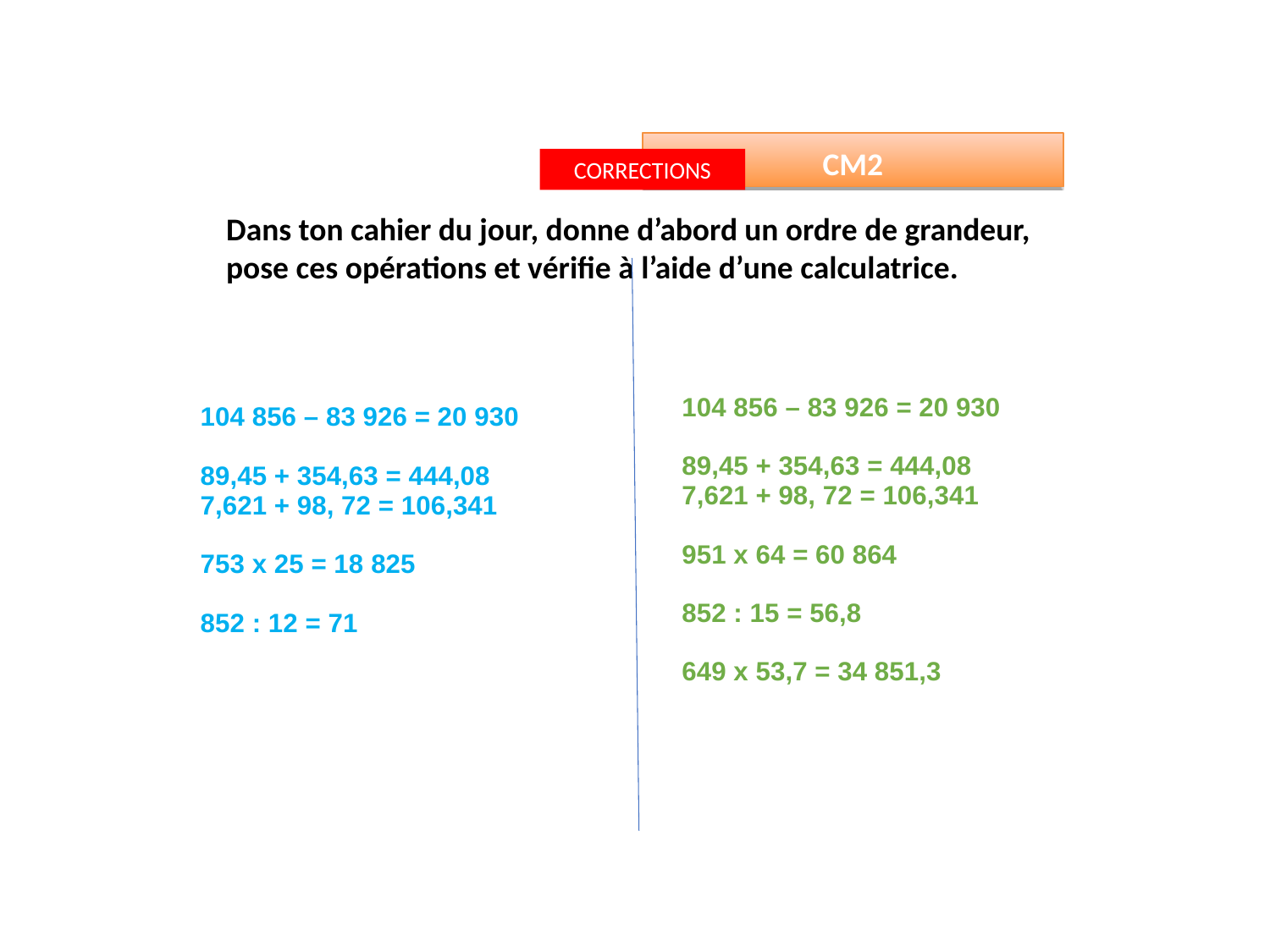

CM2
CORRECTIONS
Dans ton cahier du jour, donne d’abord un ordre de grandeur, pose ces opérations et vérifie à l’aide d’une calculatrice.
| 104 856 – 83 926 = 20 930 89,45 + 354,63 = 444,08 7,621 + 98, 72 = 106,341 753 x 25 = 18 825 852 : 12 = 71 |
| --- |
| 104 856 – 83 926 = 20 930 89,45 + 354,63 = 444,08 7,621 + 98, 72 = 106,341 951 x 64 = 60 864 852 : 15 = 56,8 649 x 53,7 = 34 851,3 |
| --- |